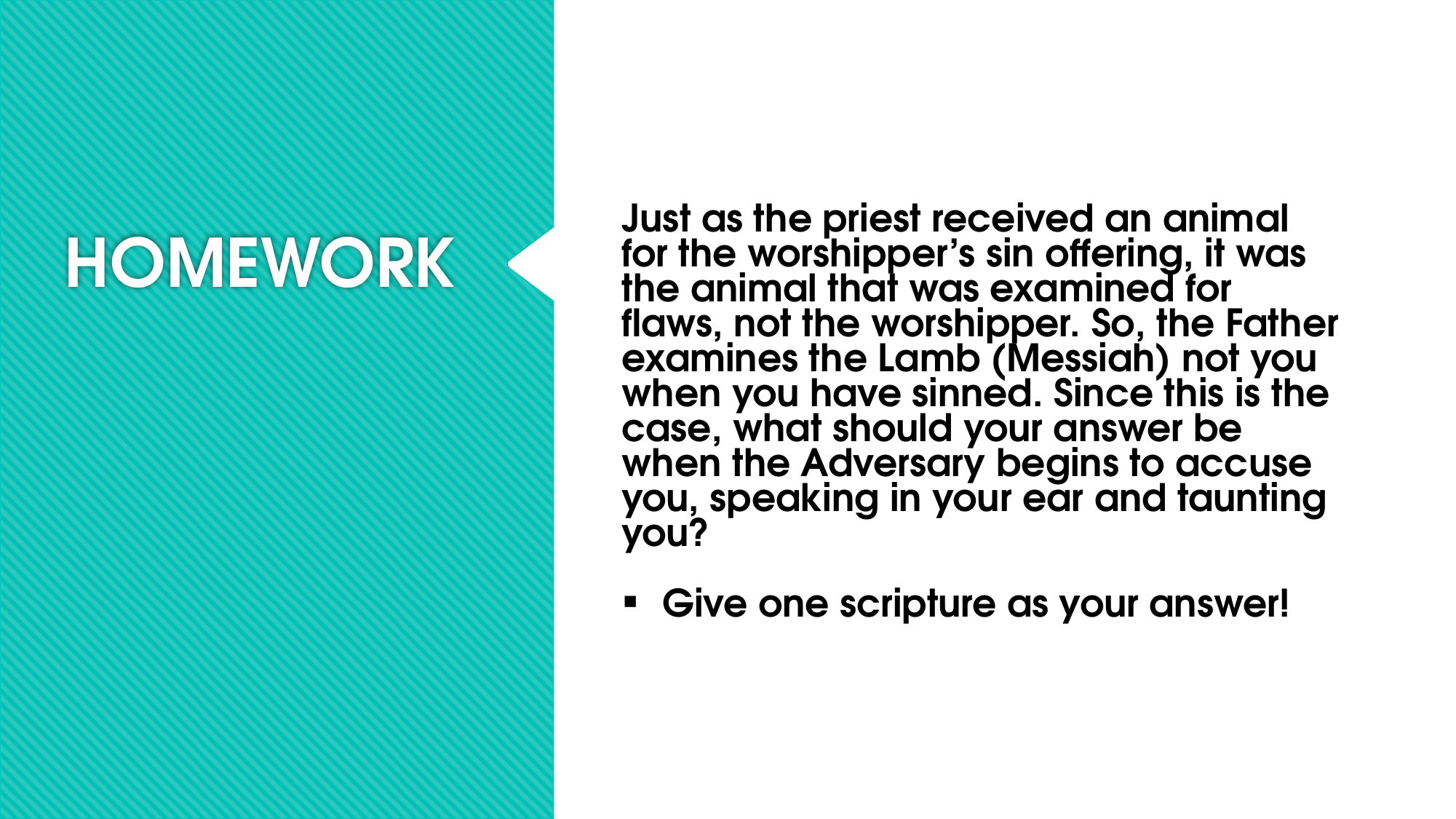

| Just as the priest received an animal for the worshipper’s sin offering, it was the animal that was examined for flaws, not the worshipper. So, the Father examines the Lamb (Messiah) not you when you have sinned. Since this is the case, what should your answer be when the Adversary begins to accuse you, speaking in your ear and taunting you?   Give one scripture as your answer! |
| --- |
# HOMEWORK